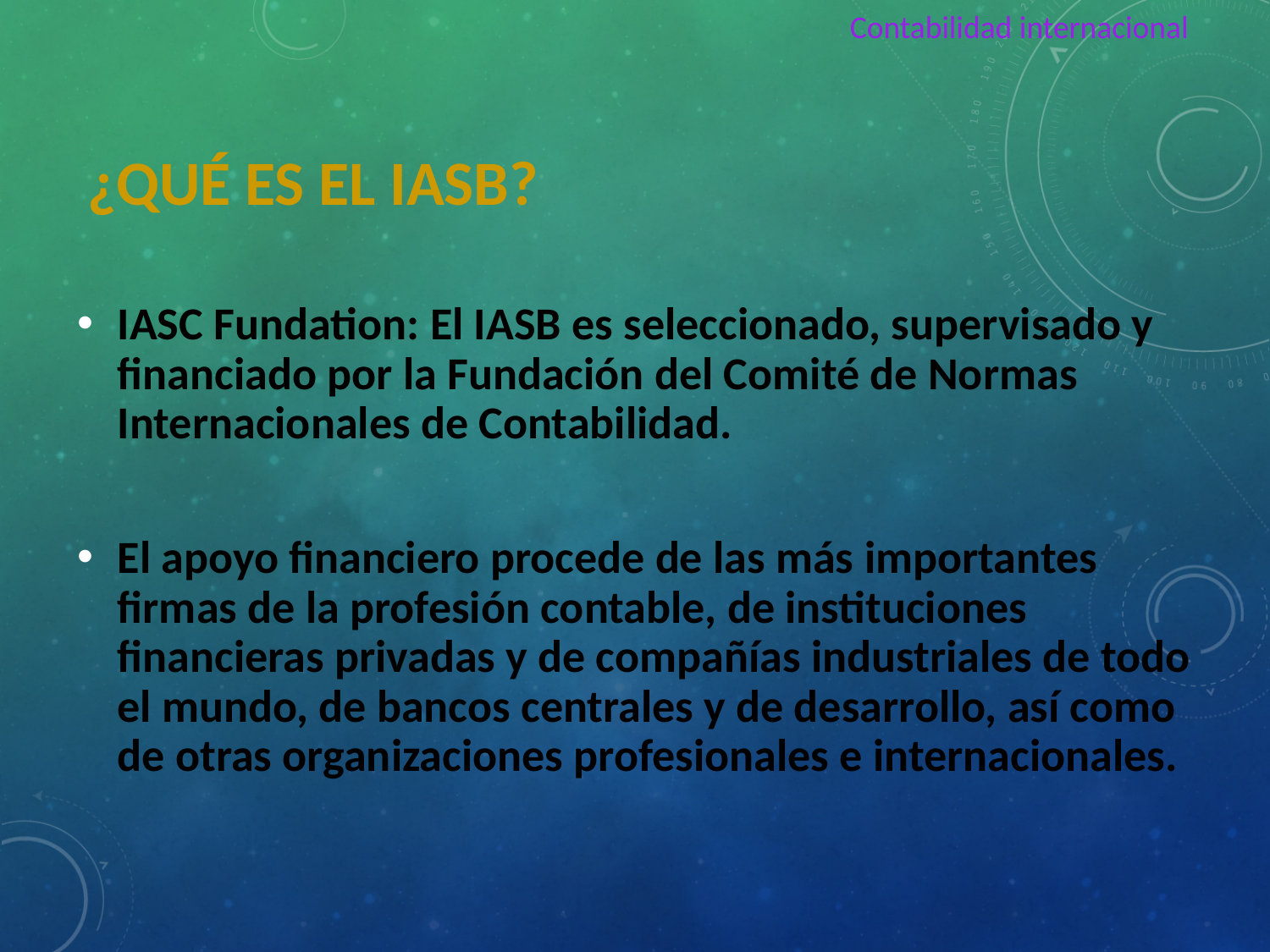

Contabilidad internacional
# ¿Qué es el IASB?

IASC Fundation: El IASB es seleccionado, supervisado y financiado por la Fundación del Comité de Normas Internacionales de Contabilidad.

El apoyo financiero procede de las más importantes firmas de la profesión contable, de instituciones financieras privadas y de compañías industriales de todo el mundo, de bancos centrales y de desarrollo, así como de otras organizaciones profesionales e internacionales.